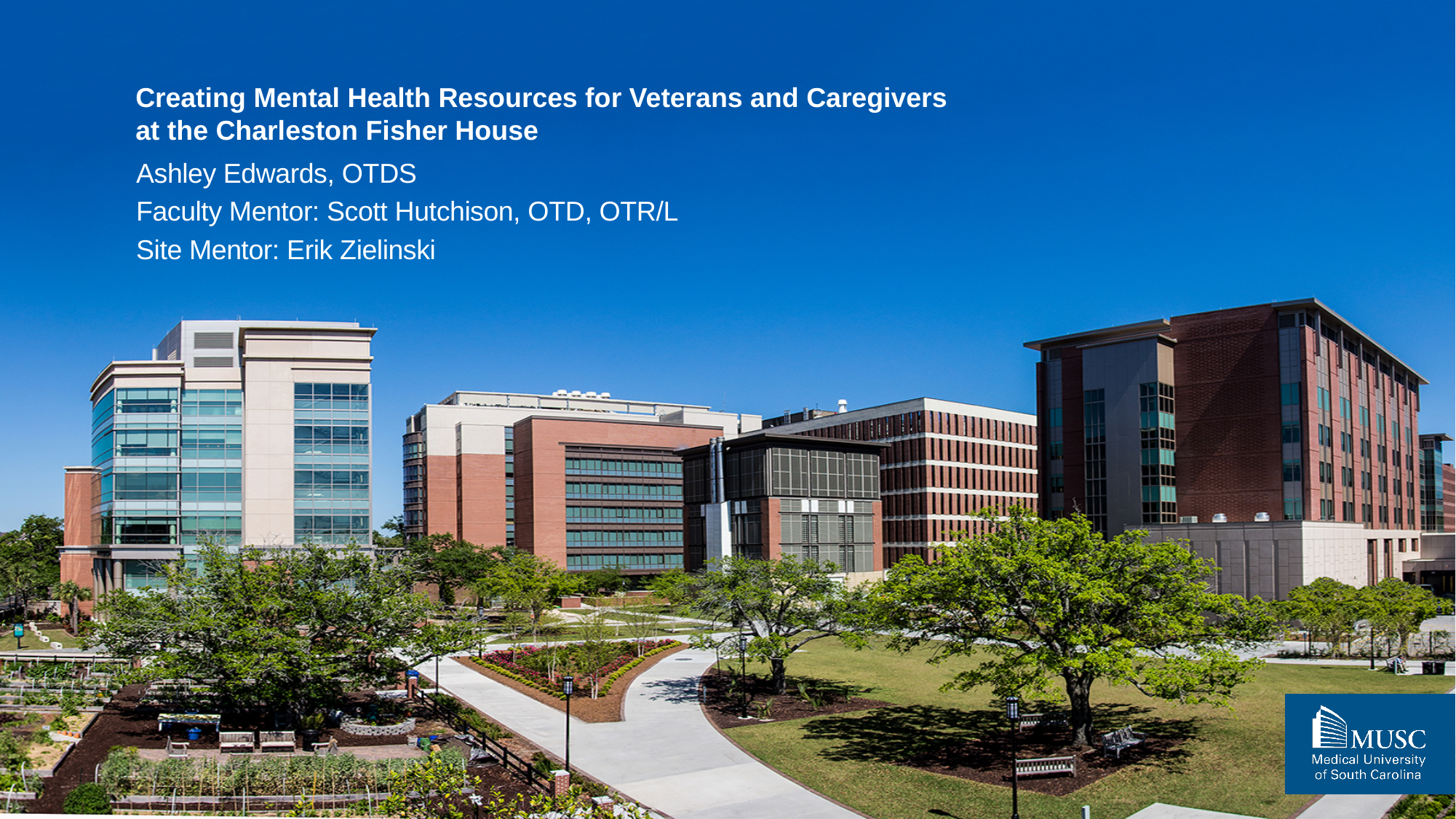

# Creating Mental Health Resources for Veterans and Caregivers at the Charleston Fisher House
Ashley Edwards, OTDS
Faculty Mentor: Scott Hutchison, OTD, OTR/L
Site Mentor: Erik Zielinski